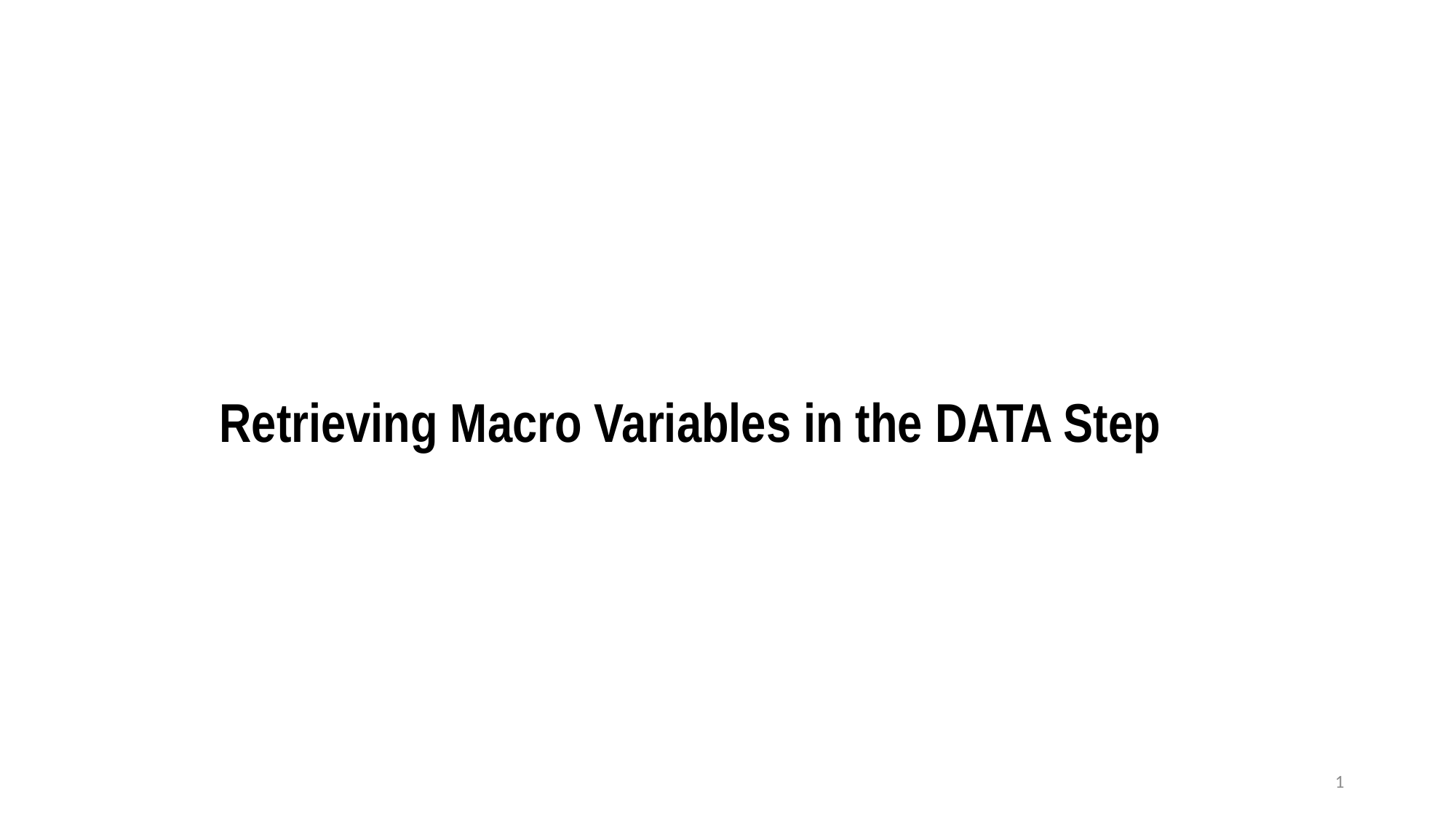

4
Retrieving Macro Variables in the DATA Step
1